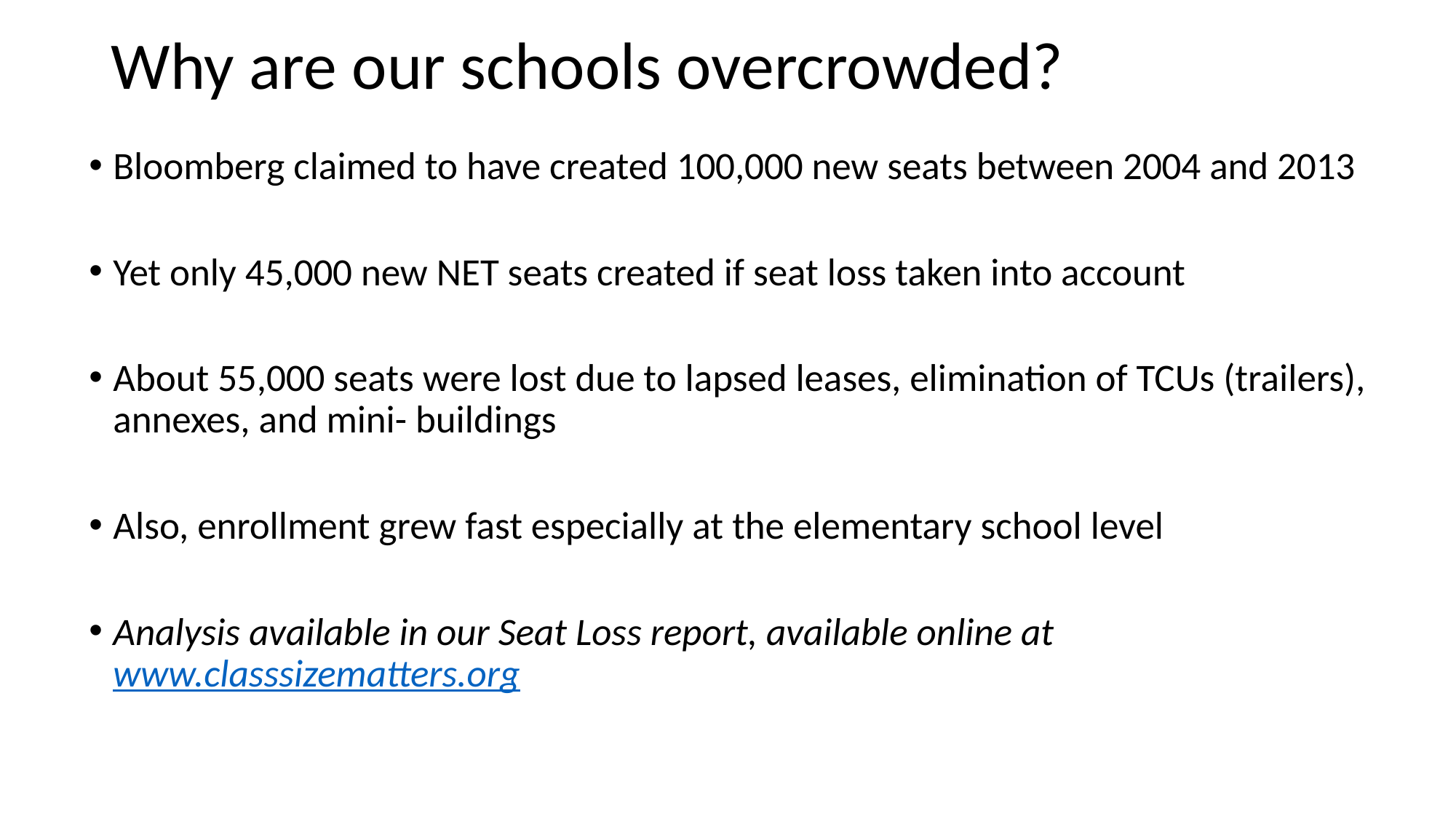

# Why are our schools overcrowded?
Bloomberg claimed to have created 100,000 new seats between 2004 and 2013

Yet only 45,000 new NET seats created if seat loss taken into account

About 55,000 seats were lost due to lapsed leases, elimination of TCUs (trailers), annexes, and mini- buildings

Also, enrollment grew fast especially at the elementary school level

Analysis available in our Seat Loss report, available online at www.classsizematters.org